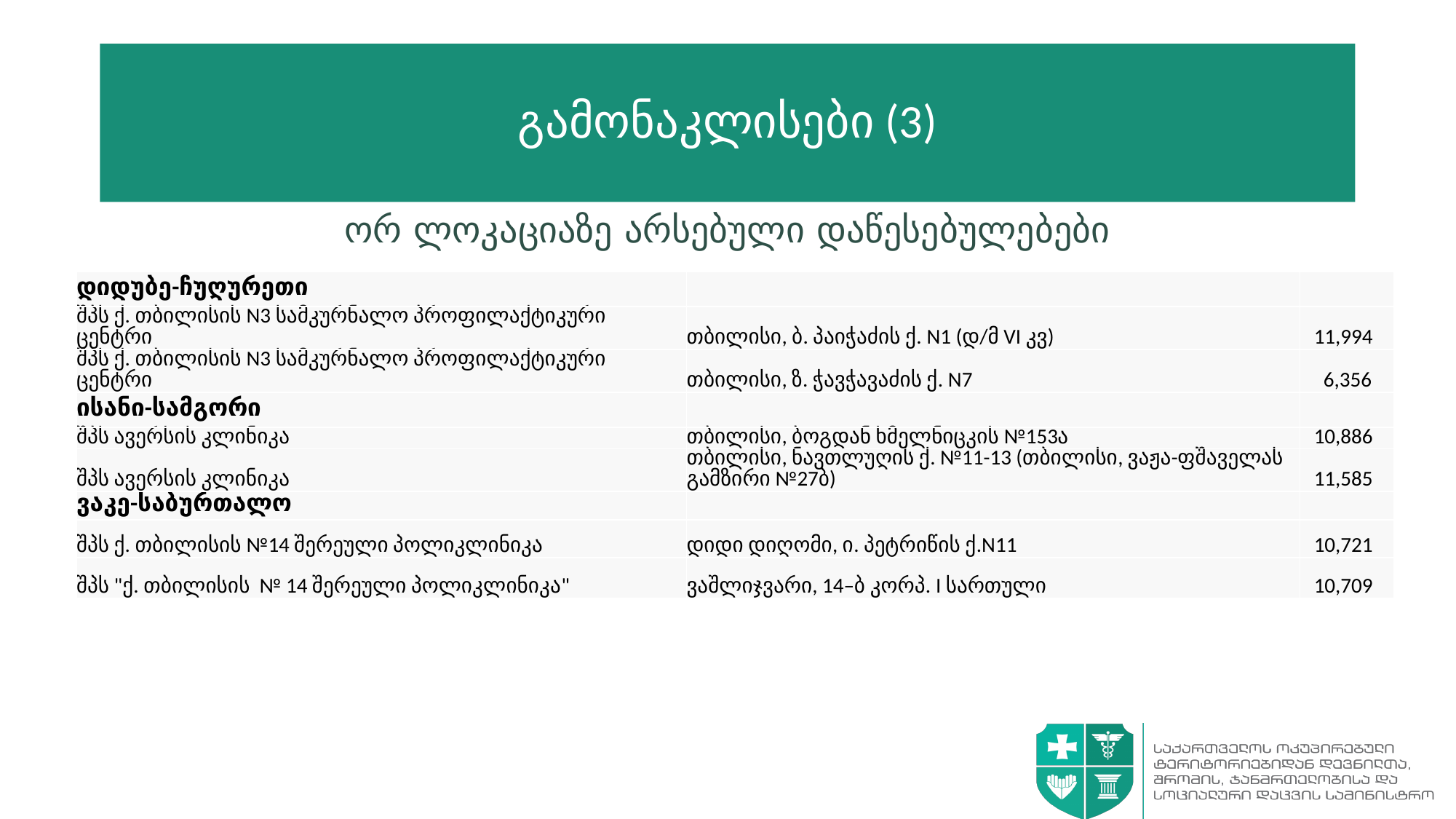

# გამონაკლისები (3)
ორ ლოკაციაზე არსებული დაწესებულებები

| დიდუბე-ჩუღურეთი |  |  |
| --- | --- | --- |
| შპს ქ. თბილისის N3 სამკურნალო პროფილაქტიკური ცენტრი | თბილისი, ბ. პაიჭაძის ქ. N1 (დ/მ VI კვ) | 11,994 |
| შპს ქ. თბილისის N3 სამკურნალო პროფილაქტიკური ცენტრი | თბილისი, ზ. ჭავჭავაძის ქ. N7 | 6,356 |
| ისანი-სამგორი |  |  |
| შპს ავერსის კლინიკა | თბილისი, ბოგდან ხმელნიცკის №153ა | 10,886 |
| შპს ავერსის კლინიკა | თბილისი, ნავთლუღის ქ. №11-13 (თბილისი, ვაჟა-ფშაველას გამზირი №27ბ) | 11,585 |
| ვაკე-საბურთალო |  |  |
| შპს ქ. თბილისის №14 შერეული პოლიკლინიკა | დიდი დიღომი, ი. პეტრიწის ქ.N11 | 10,721 |
| შპს "ქ. თბილისის № 14 შერეული პოლიკლინიკა" | ვაშლიჯვარი, 14–ბ კორპ. I სართული | 10,709 |